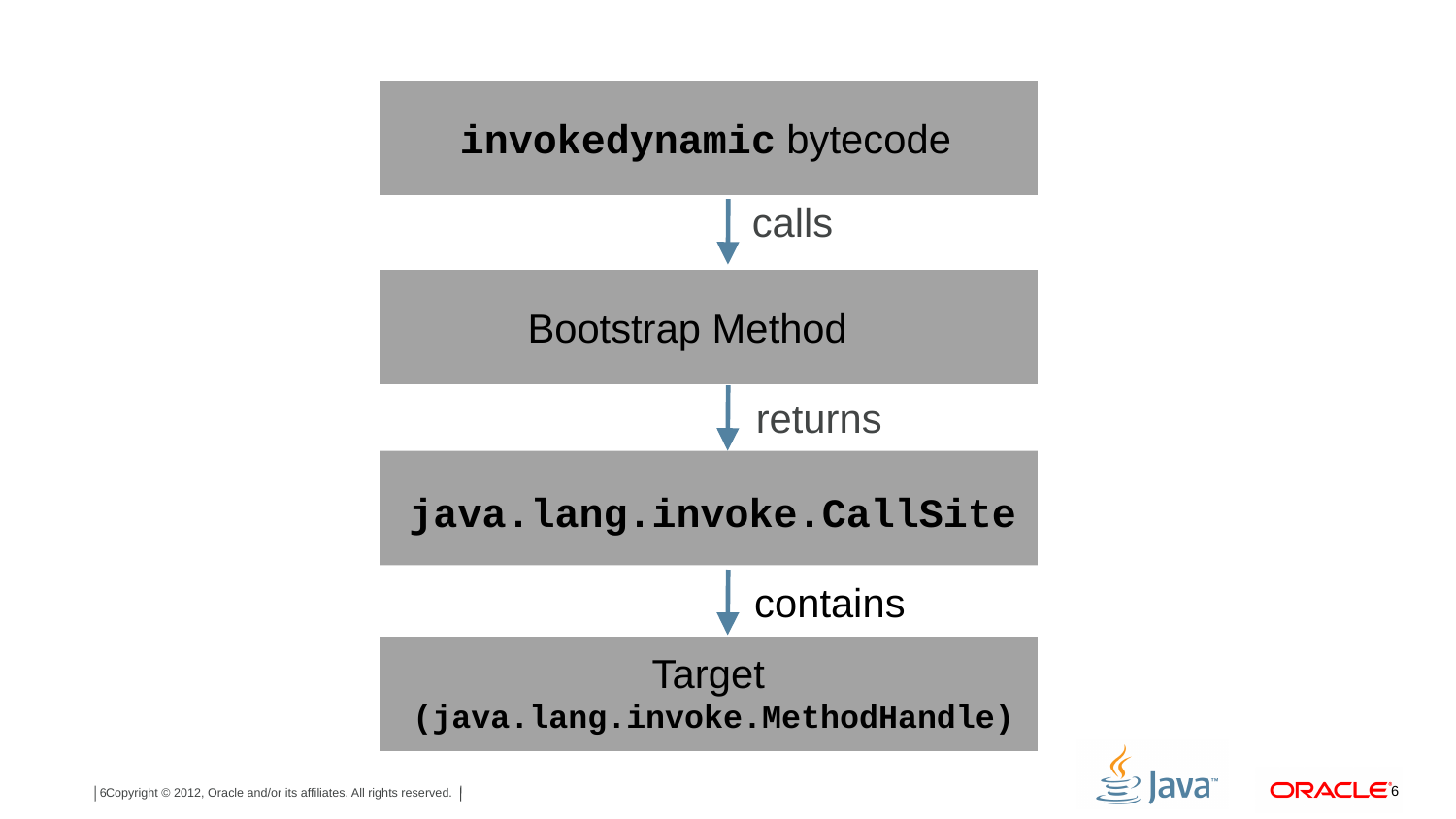

invokedynamic bytecode

Bootstrap Method

java.lang.invoke.CallSite

Target
(java.lang.invoke.MethodHandle)
calls

Bootstrap Method
returns
contains
6